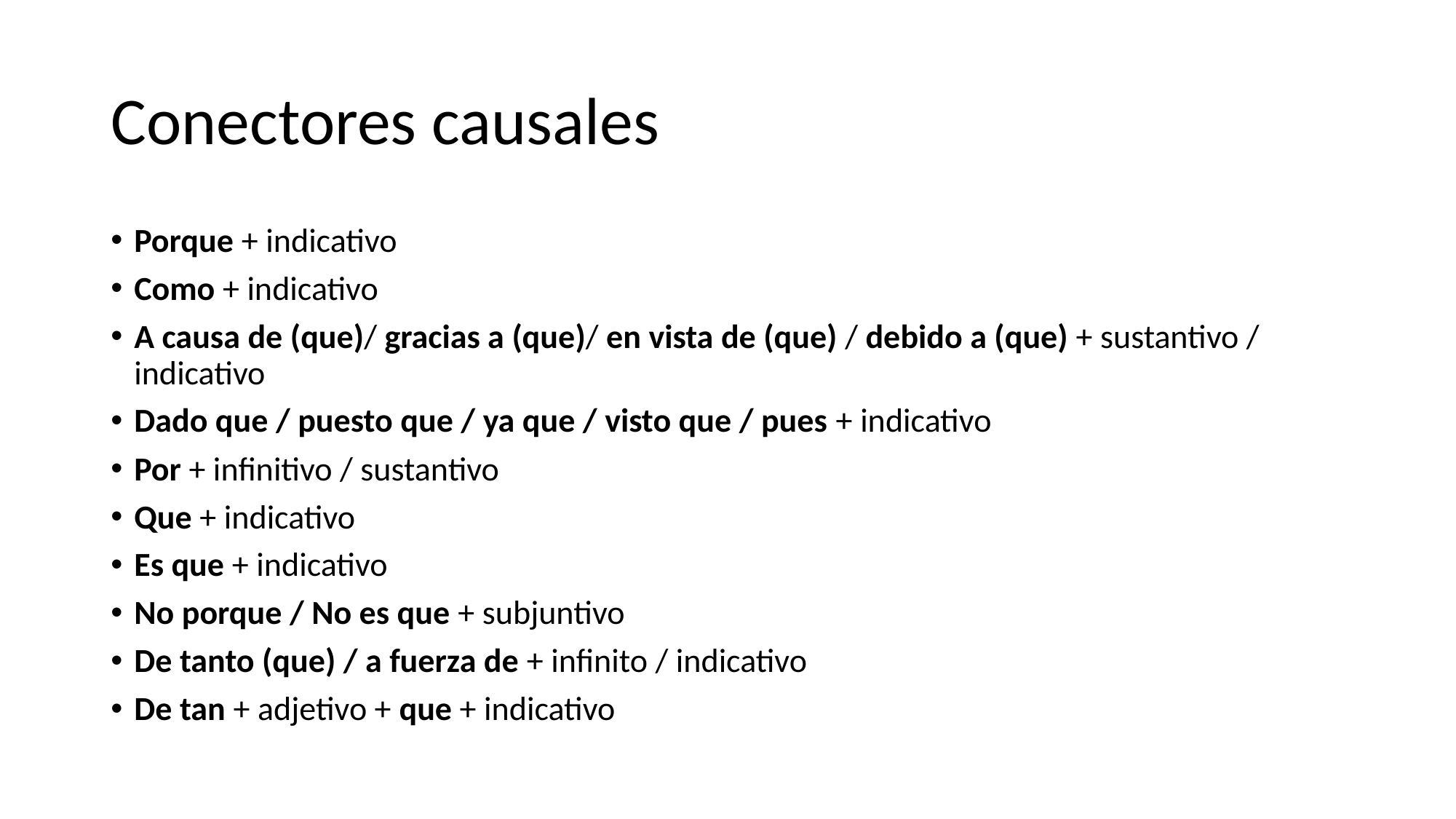

# Conectores causales
Porque + indicativo
Como + indicativo
A causa de (que)/ gracias a (que)/ en vista de (que) / debido a (que) + sustantivo / indicativo
Dado que / puesto que / ya que / visto que / pues + indicativo
Por + infinitivo / sustantivo
Que + indicativo
Es que + indicativo
No porque / No es que + subjuntivo
De tanto (que) / a fuerza de + infinito / indicativo
De tan + adjetivo + que + indicativo